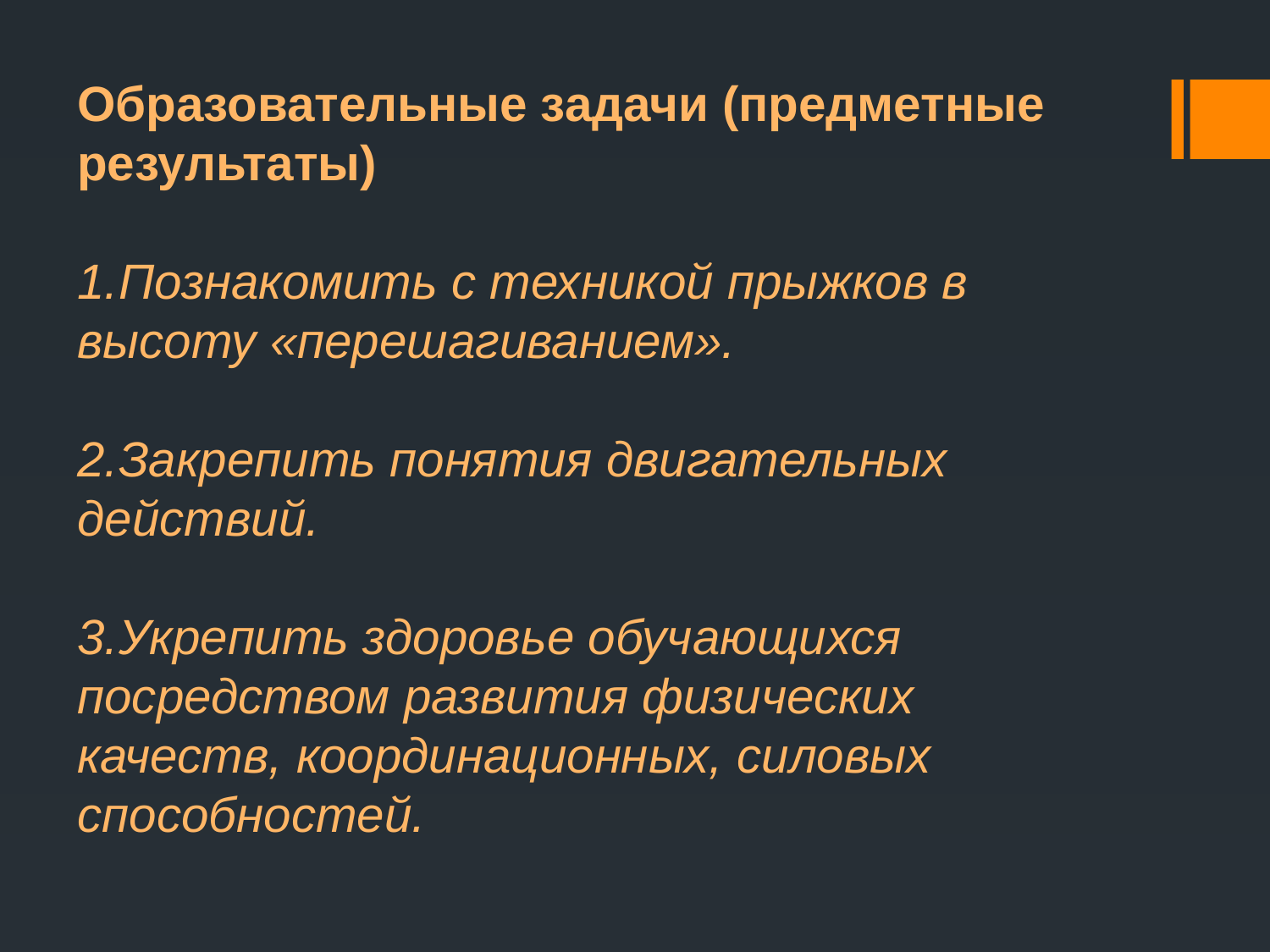

Образовательные задачи (предметные результаты)
1.Познакомить с техникой прыжков в высоту «перешагиванием».
2.Закрепить понятия двигательных действий.
3.Укрепить здоровье обучающихся посредством развития физических качеств, координационных, силовых способностей.